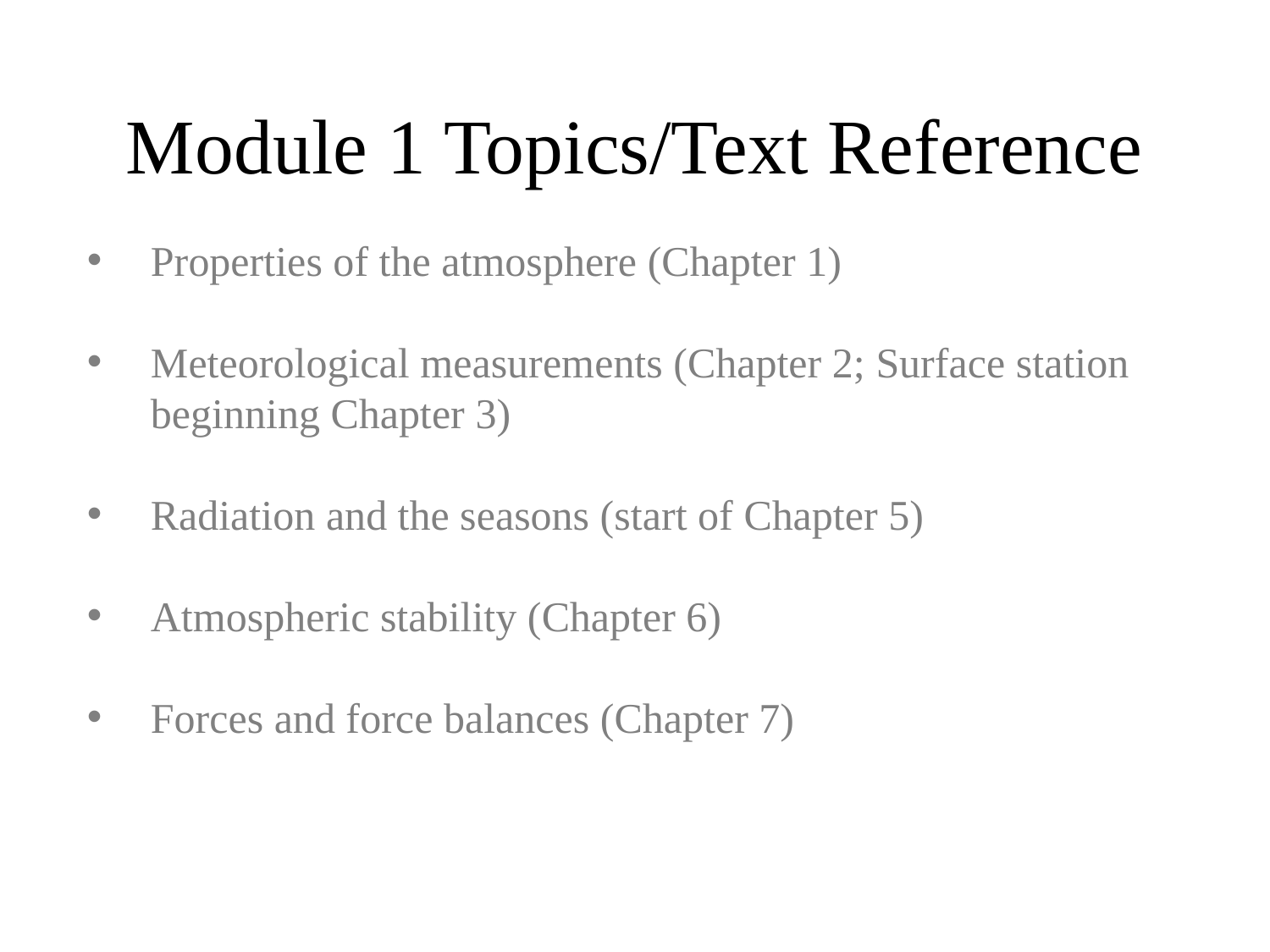

# Module 1 Topics/Text Reference
Properties of the atmosphere (Chapter 1)

Meteorological measurements (Chapter 2; Surface station beginning Chapter 3)

Radiation and the seasons (start of Chapter 5)

Atmospheric stability (Chapter 6)

Forces and force balances (Chapter 7)